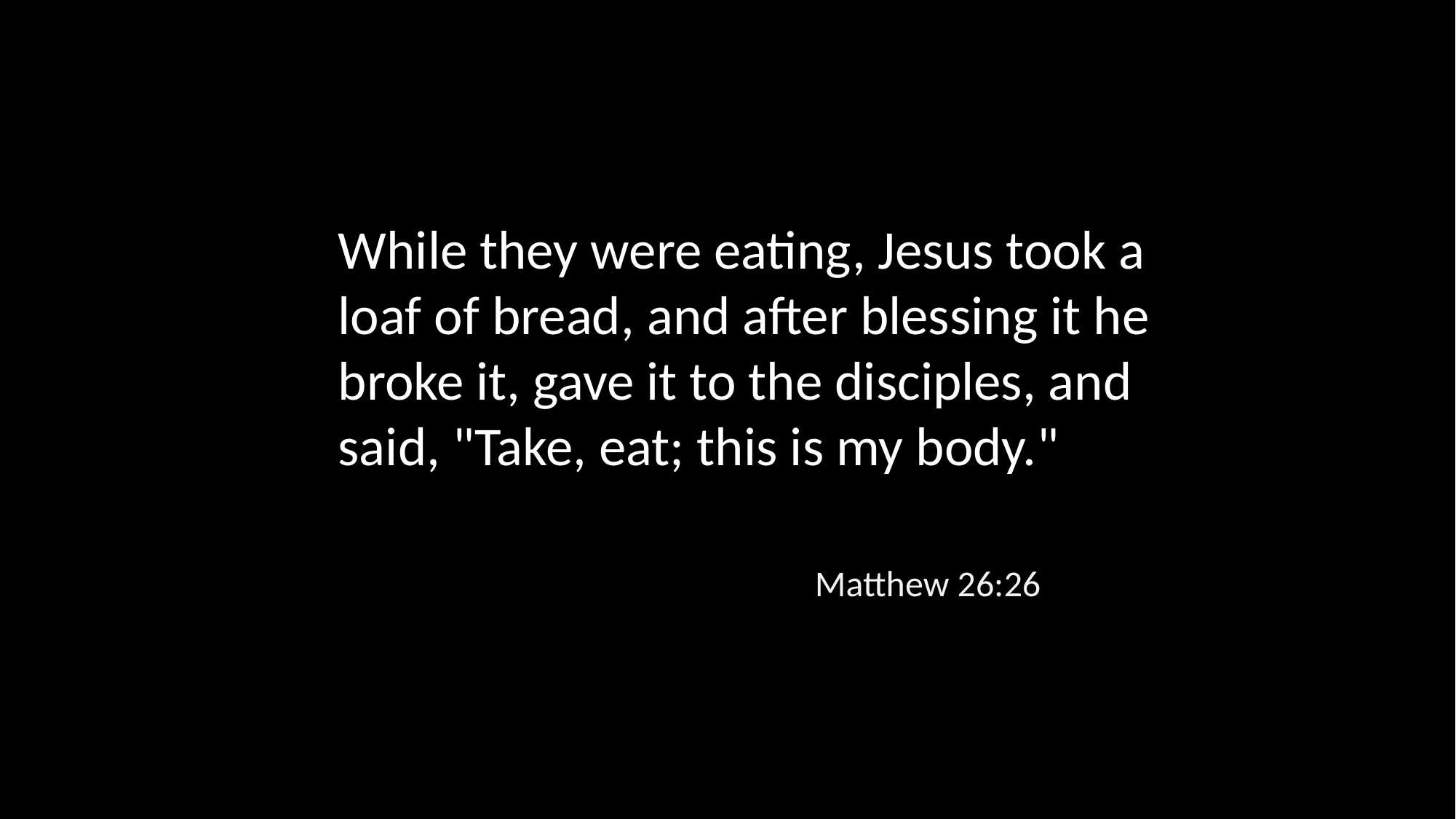

While they were eating, Jesus took a loaf of bread, and after blessing it he broke it, gave it to the disciples, and said, "Take, eat; this is my body."
Matthew 26:26